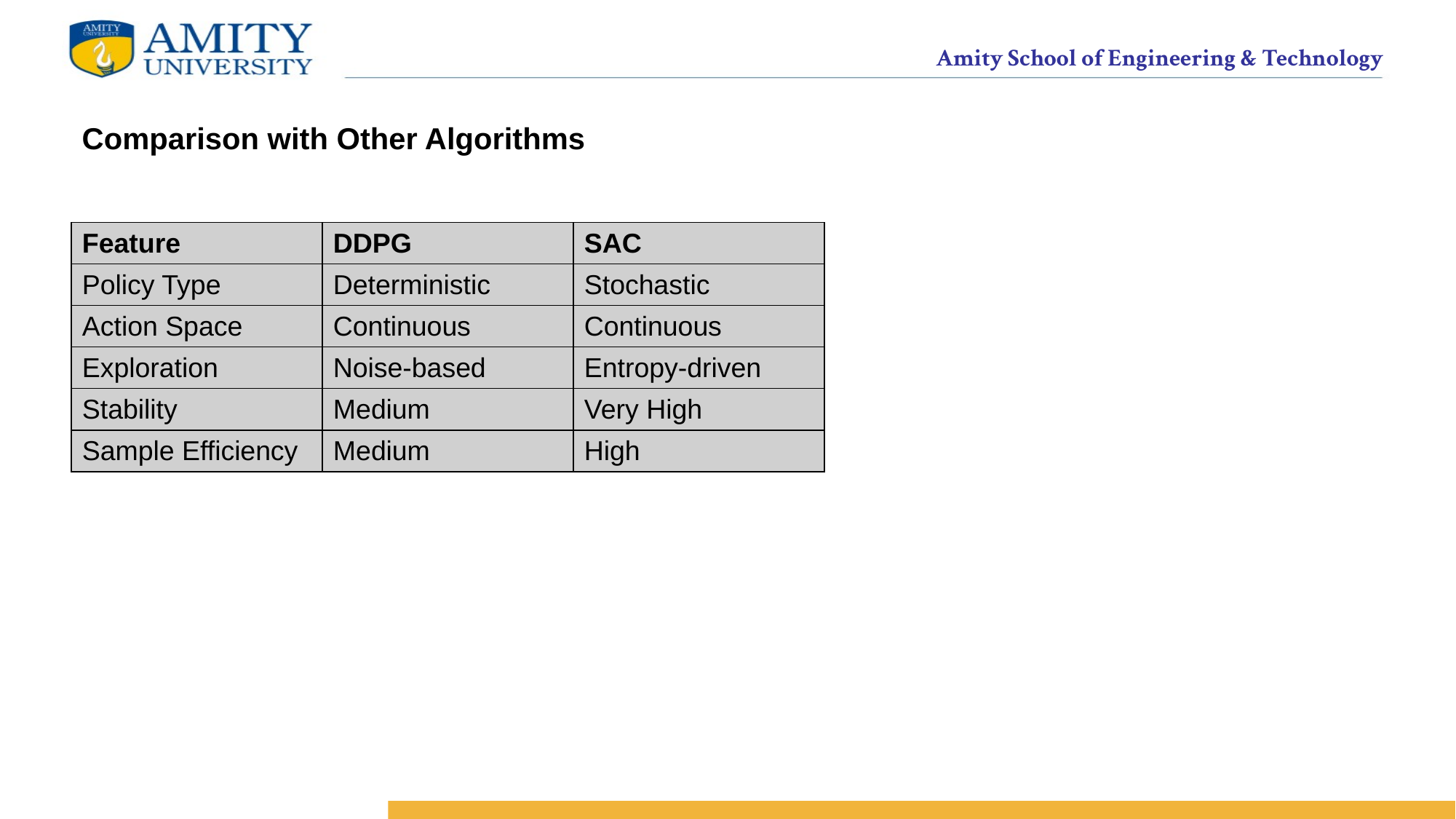

Comparison with Other Algorithms
| Feature | DDPG | SAC |
| --- | --- | --- |
| Policy Type | Deterministic | Stochastic |
| Action Space | Continuous | Continuous |
| Exploration | Noise-based | Entropy-driven |
| Stability | Medium | Very High |
| Sample Efficiency | Medium | High |